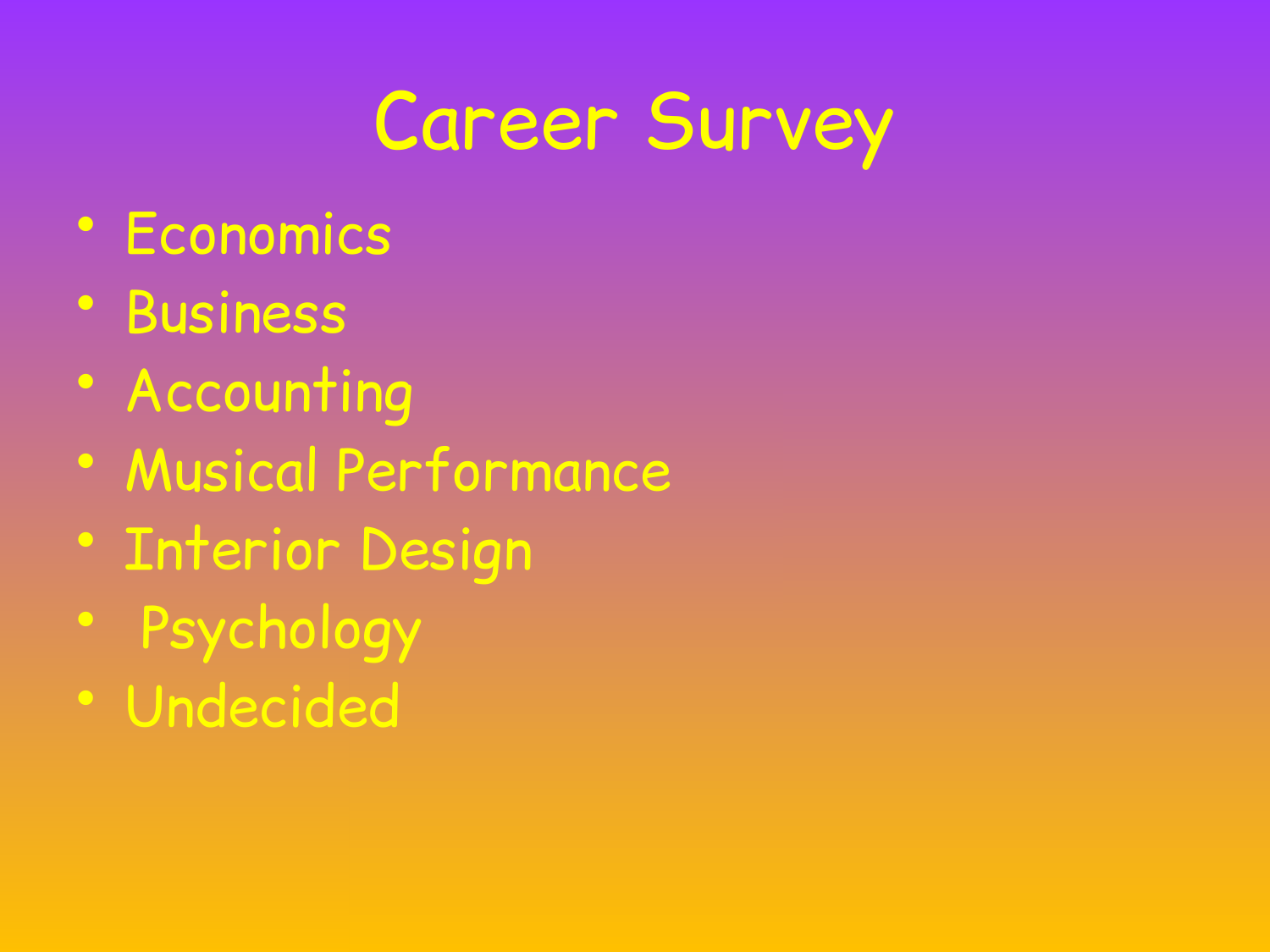

# Career Survey
Economics
Business
Accounting
Musical Performance
Interior Design
 Psychology
Undecided